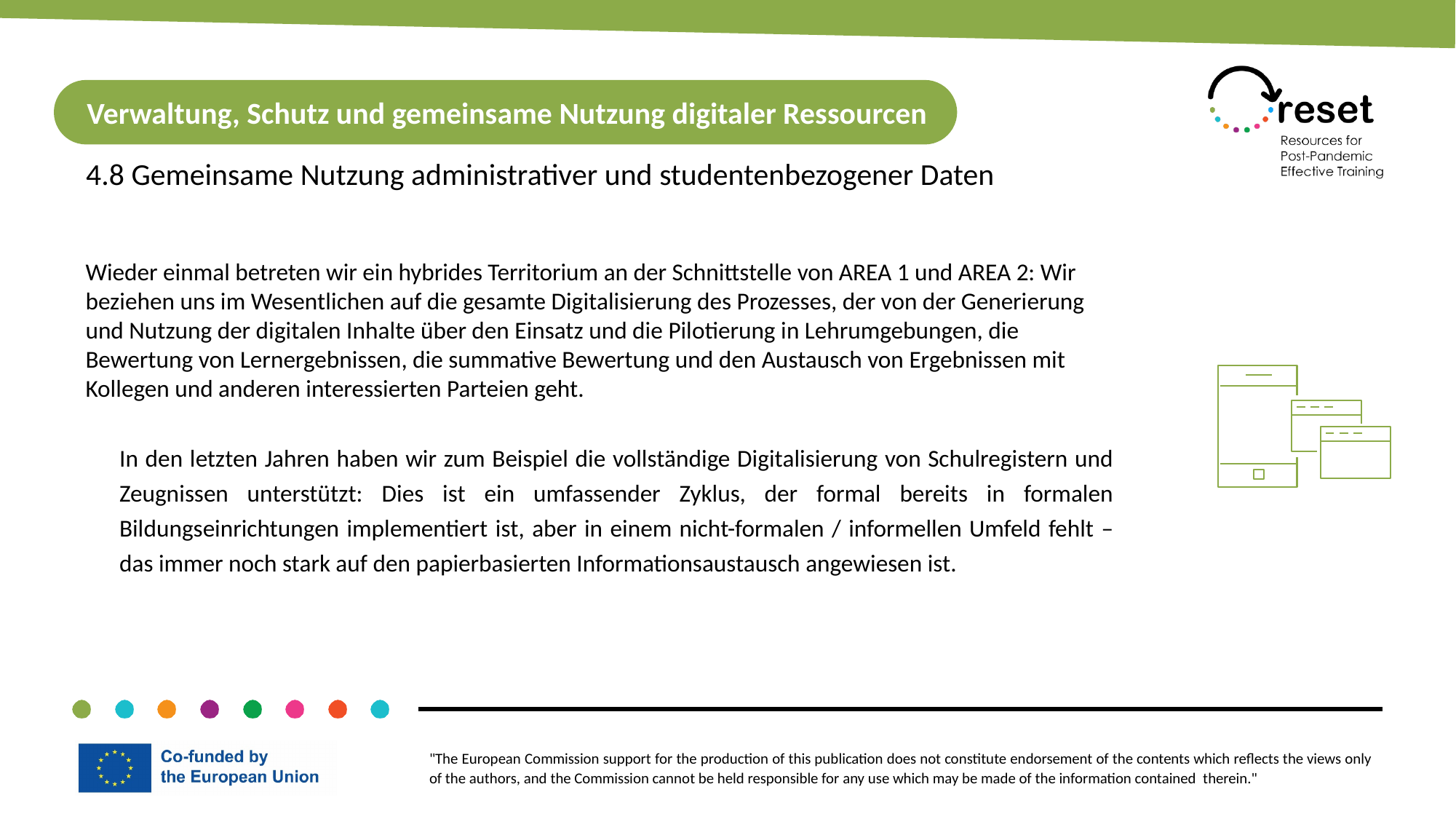

Verwaltung, Schutz und gemeinsame Nutzung digitaler Ressourcen
4.8 Gemeinsame Nutzung administrativer und studentenbezogener Daten
Wieder einmal betreten wir ein hybrides Territorium an der Schnittstelle von AREA 1 und AREA 2: Wir beziehen uns im Wesentlichen auf die gesamte Digitalisierung des Prozesses, der von der Generierung und Nutzung der digitalen Inhalte über den Einsatz und die Pilotierung in Lehrumgebungen, die Bewertung von Lernergebnissen, die summative Bewertung und den Austausch von Ergebnissen mit Kollegen und anderen interessierten Parteien geht.

In den letzten Jahren haben wir zum Beispiel die vollständige Digitalisierung von Schulregistern und Zeugnissen unterstützt: Dies ist ein umfassender Zyklus, der formal bereits in formalen Bildungseinrichtungen implementiert ist, aber in einem nicht-formalen / informellen Umfeld fehlt – das immer noch stark auf den papierbasierten Informationsaustausch angewiesen ist.